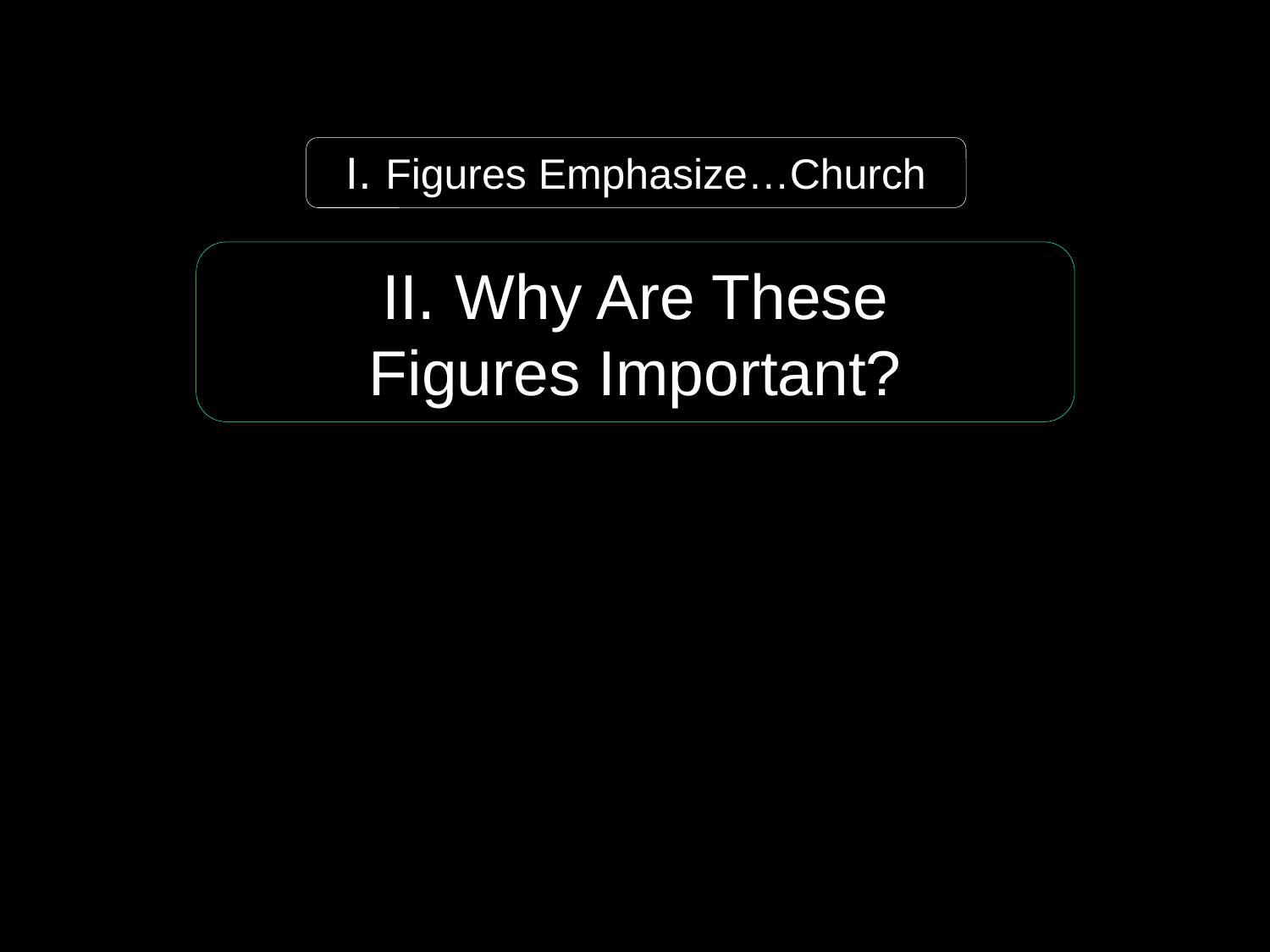

I. Figures Emphasize…Church
II. Why Are These
Figures Important?